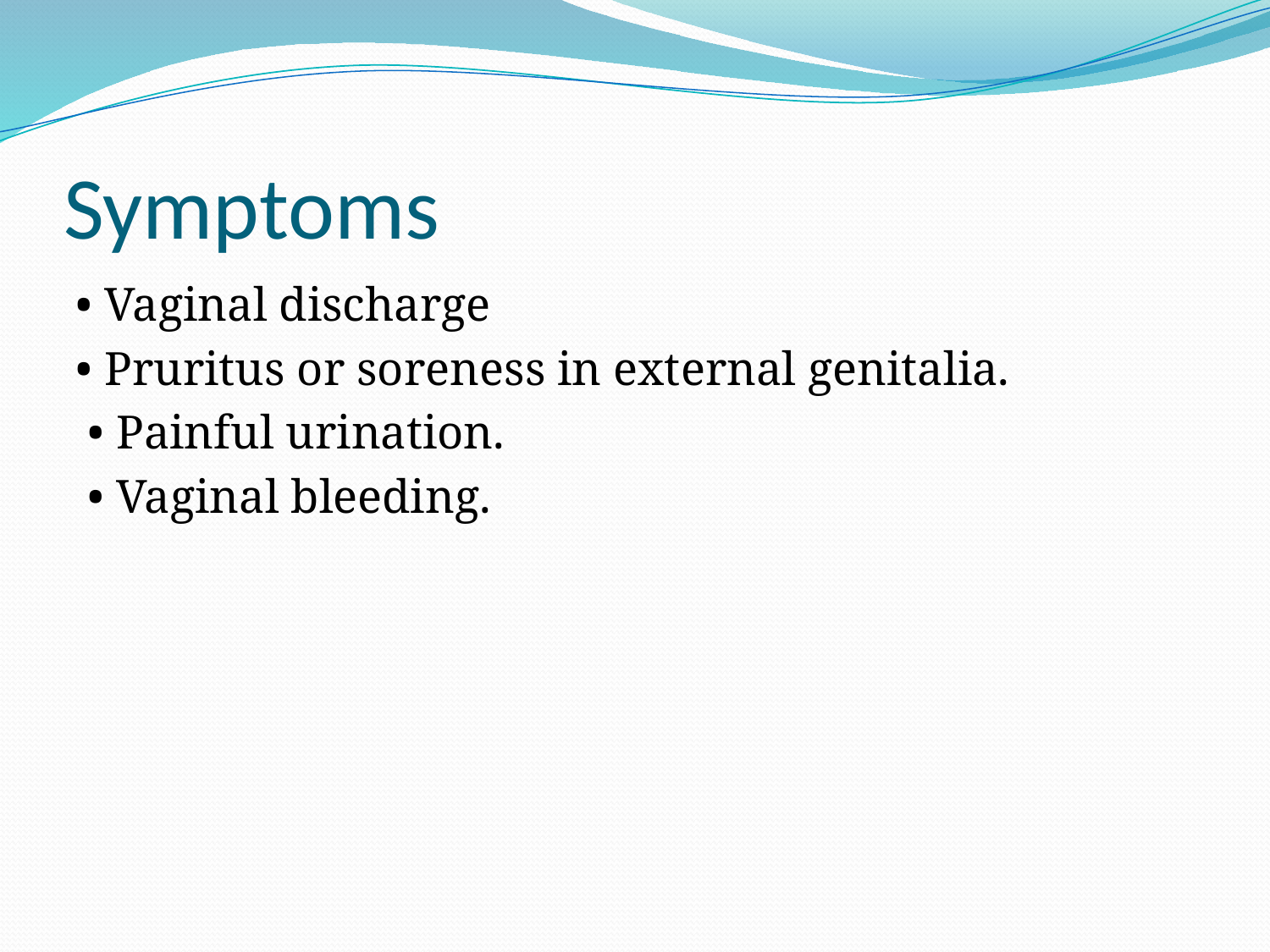

# Symptoms
• Vaginal discharge
• Pruritus or soreness in external genitalia.
 • Painful urination.
 • Vaginal bleeding.